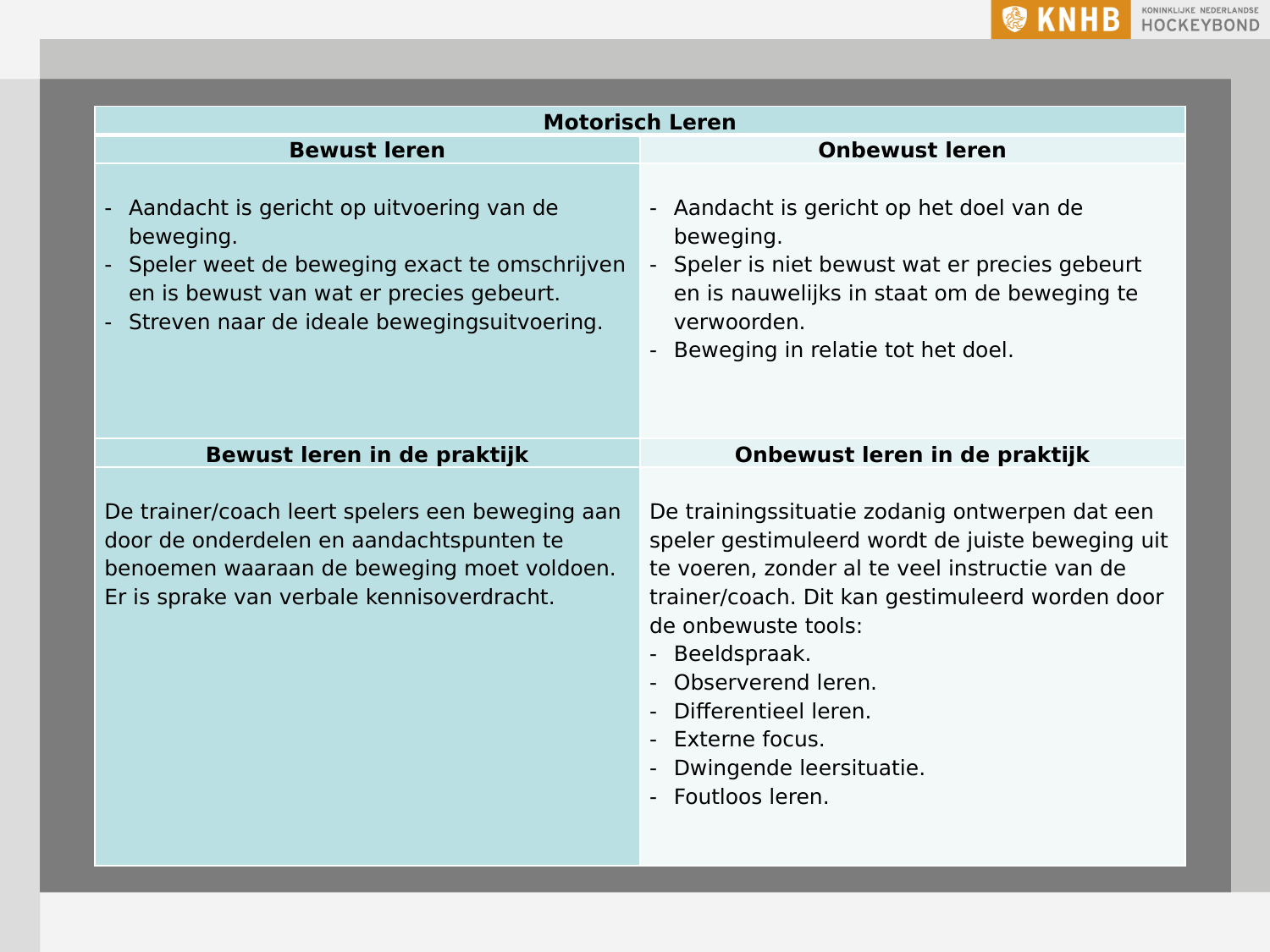

| Motorisch Leren |  |
| --- | --- |
| Bewust leren | Onbewust leren |
| Aandacht is gericht op uitvoering van de beweging. Speler weet de beweging exact te omschrijven en is bewust van wat er precies gebeurt. Streven naar de ideale bewegingsuitvoering. | Aandacht is gericht op het doel van de beweging. Speler is niet bewust wat er precies gebeurt en is nauwelijks in staat om de beweging te verwoorden. Beweging in relatie tot het doel. |
| Bewust leren in de praktijk | Onbewust leren in de praktijk |
| De trainer/coach leert spelers een beweging aan door de onderdelen en aandachtspunten te benoemen waaraan de beweging moet voldoen. Er is sprake van verbale kennisoverdracht. | De trainingssituatie zodanig ontwerpen dat een speler gestimuleerd wordt de juiste beweging uit te voeren, zonder al te veel instructie van de trainer/coach. Dit kan gestimuleerd worden door de onbewuste tools: Beeldspraak. Observerend leren. Differentieel leren. Externe focus. Dwingende leersituatie. Foutloos leren. |